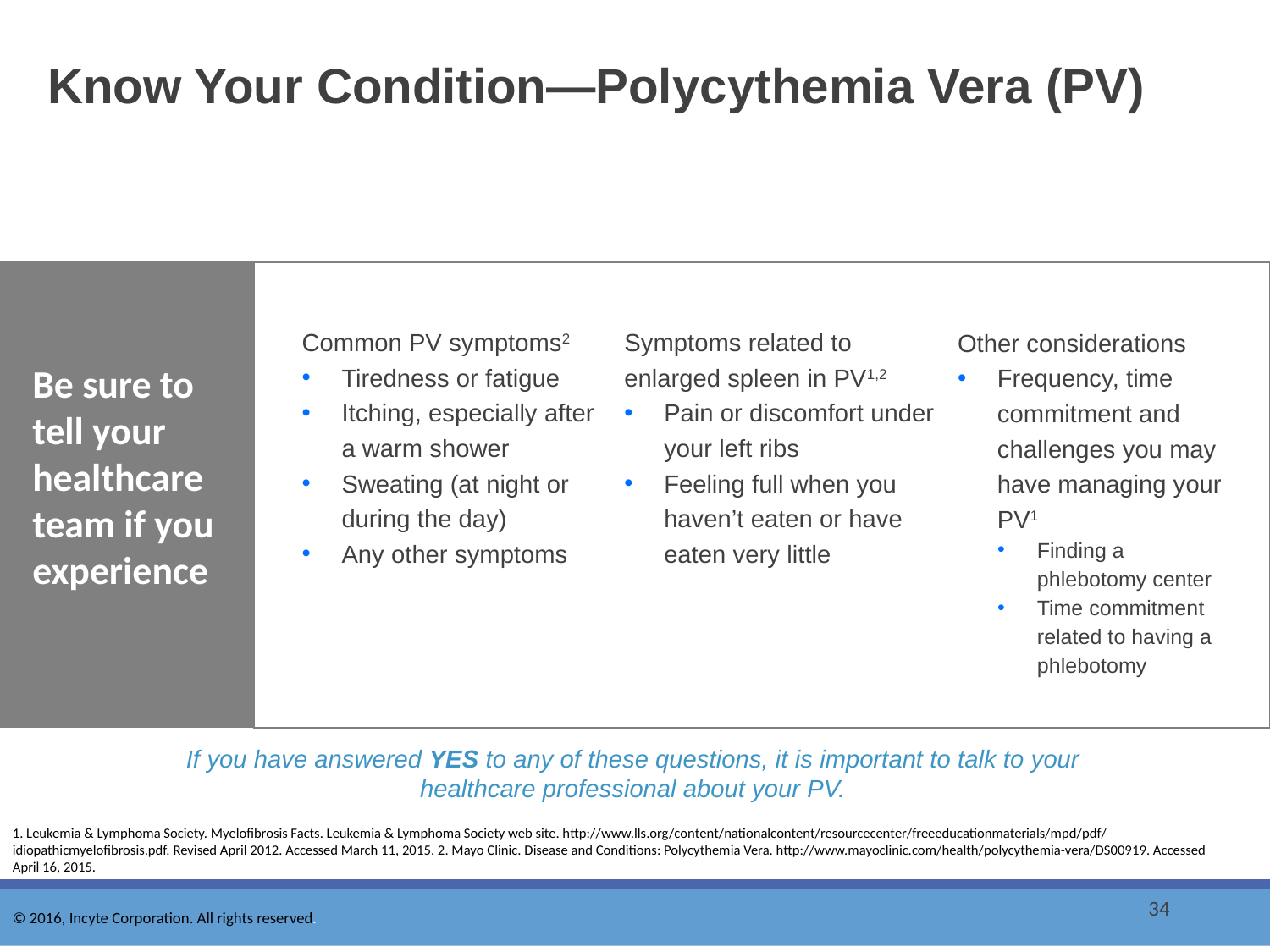

# Know Your Condition—Polycythemia Vera (PV)

Common PV symptoms2
Tiredness or fatigue
Itching, especially after a warm shower
Sweating (at night or during the day)
Any other symptoms

Symptoms related to enlarged spleen in PV1,2
Pain or discomfort under your left ribs
Feeling full when you  haven’t eaten or have eaten very little

Other considerations
Frequency, time commitment and challenges you may have managing your PV1
Finding a phlebotomy center
Time commitment related to having a phlebotomy

Be sure to tell your healthcare team if you experience
If you have answered YES to any of these questions, it is important to talk to your healthcare professional about your PV.
1. Leukemia & Lymphoma Society. Myelofibrosis Facts. Leukemia & Lymphoma Society web site. http://www.lls.org/content/nationalcontent/resourcecenter/freeeducationmaterials/mpd/pdf/idiopathicmyelofibrosis.pdf. Revised April 2012. Accessed March 11, 2015. 2. Mayo Clinic. Disease and Conditions: Polycythemia Vera. http://www.mayoclinic.com/health/polycythemia-vera/DS00919. Accessed April 16, 2015.

34